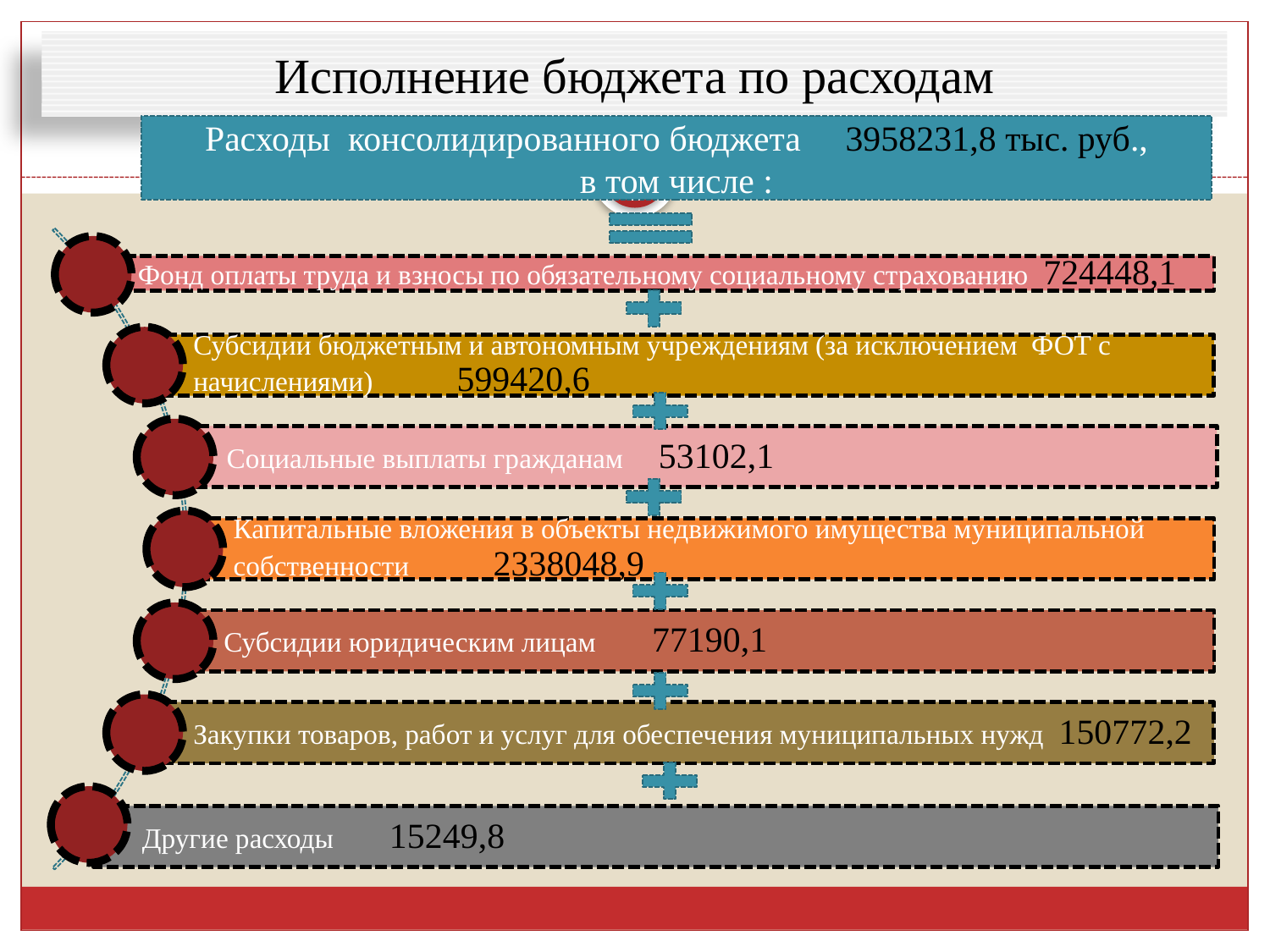

# Исполнение бюджета по расходам
Расходы  консолидированного бюджета     3958231,8 тыс. руб.,
в том числе :

Фонд оплаты труда и взносы по обязательному социальному страхованию  724448,1
Субсидии бюджетным и автономным учреждениям (за исключением  ФОТ с начислениями)            599420,6
Социальные выплаты гражданам     53102,1
Капитальные вложения в объекты недвижимого имущества муниципальной собственности            2338048,9
Субсидии юридическим лицам        77190,1
Закупки товаров, работ и услуг для обеспечения муниципальных нужд  150772,2
Другие расходы        15249,8